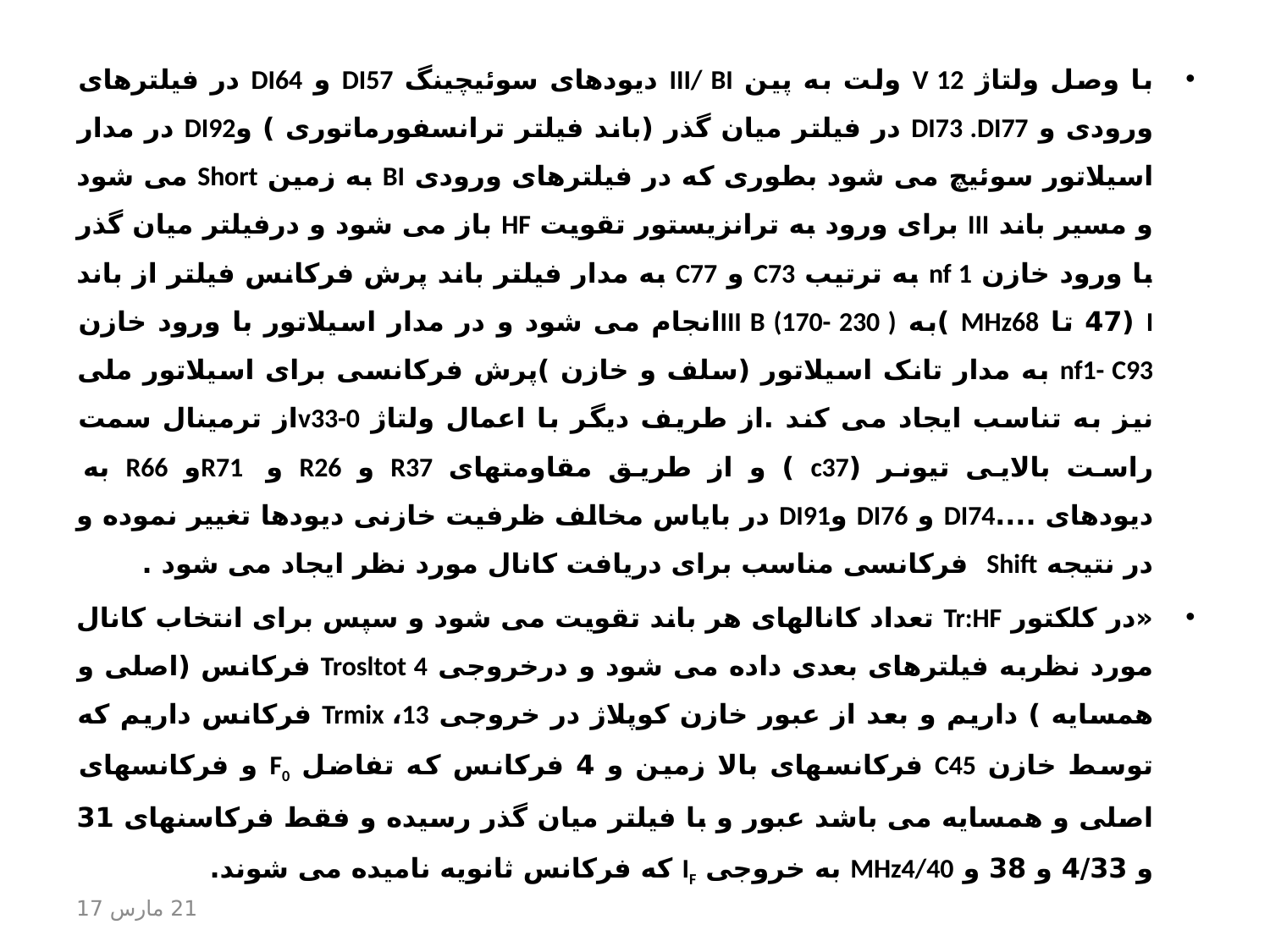

با وصل ولتاژ V 12 ولت به پین III/ BI دیودهای سوئیچینگ DI57 و DI64 در فیلترهای ورودی و DI73 .DI77 در فیلتر میان گذر (باند فیلتر ترانسفورماتوری ) وDI92 در مدار اسیلاتور سوئیچ می شود بطوری که در فیلترهای ورودی BI به زمین Short می شود و مسیر باند III برای ورود به ترانزیستور تقویت HF باز می شود و درفیلتر میان گذر با ورود خازن nf 1 به ترتیب C73 و C77 به مدار فیلتر باند پرش فرکانس فیلتر از باند I (47 تا MHz68 )به III B (170- 230 )انجام می شود و در مدار اسیلاتور با ورود خازن nf1- C93 به مدار تانک اسیلاتور (سلف و خازن )پرش فرکانسی برای اسیلاتور ملی نیز به تناسب ایجاد می کند .از طریف دیگر با اعمال ولتاژ v33-0از ترمینال سمت راست بالایی تیونر (c37 ) و از طریق مقاومتهای R37 و R26 و R71و R66 به دیودهای ....DI74 و DI76 وDI91 در بایاس مخالف ظرفیت خازنی دیودها تغییر نموده و در نتیجه Shift  فرکانسی مناسب برای دریافت کانال مورد نظر ایجاد می شود .
«در کلکتور Tr:HF تعداد کانالهای هر باند تقویت می شود و سپس برای انتخاب کانال مورد نظربه فیلترهای بعدی داده می شود و درخروجی Trosltot 4 فرکانس (اصلی و همسایه ) داریم و بعد از عبور خازن کوپلاژ در خروجی Trmix ،13 فرکانس داریم که توسط خازن C45 فرکانسهای بالا زمین و 4 فرکانس که تفاضل F0 و فرکانسهای اصلی و همسایه می باشد عبور و با فیلتر میان گذر رسیده و فقط فرکاسنهای 31 و 4/33 و 38 و MHz4/40 به خروجی IF که فرکانس ثانویه نامیده می شوند.

21 مارس 17